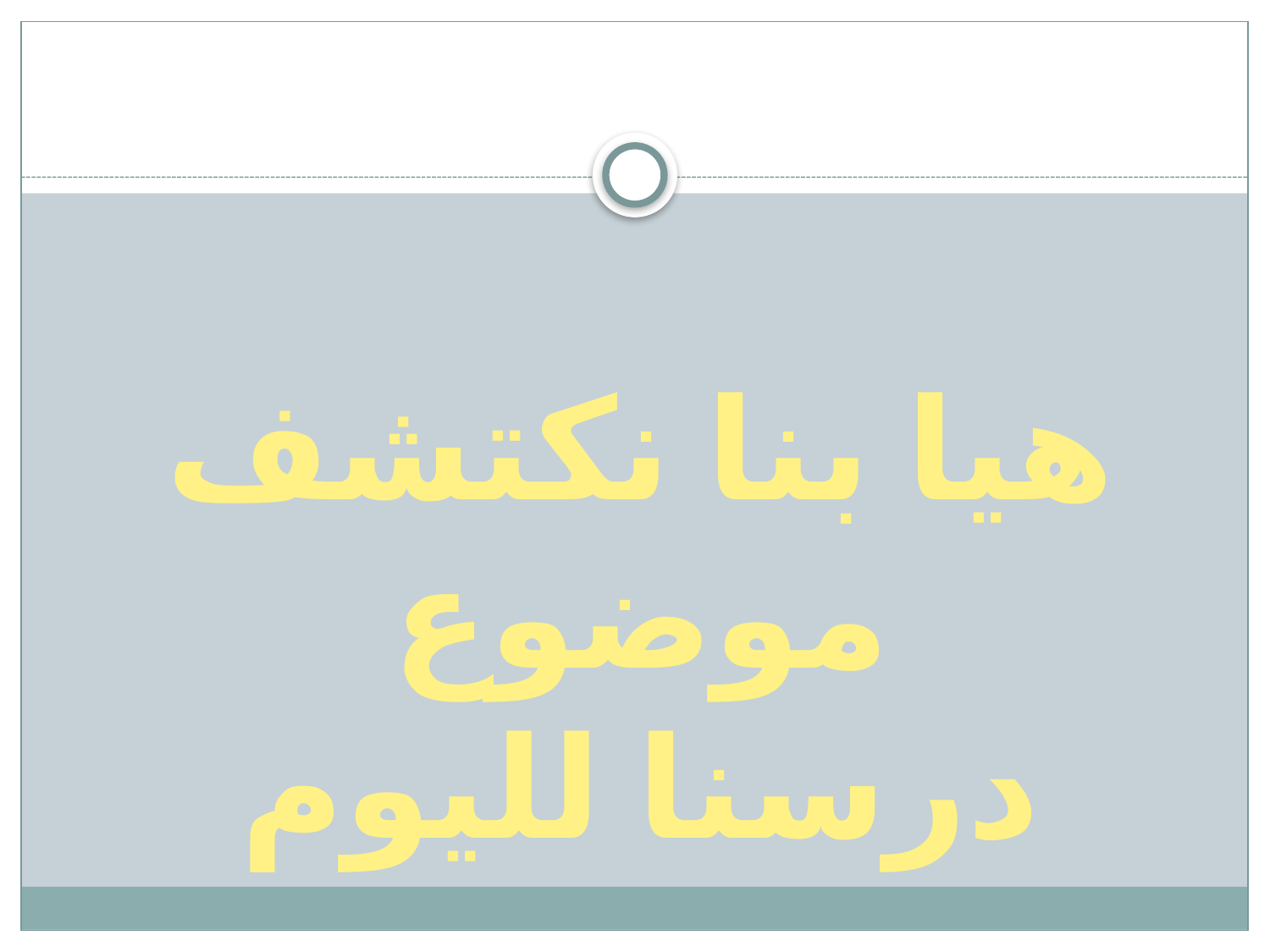

#

هيا بنا نكتشف موضوع
درسنا لليوم